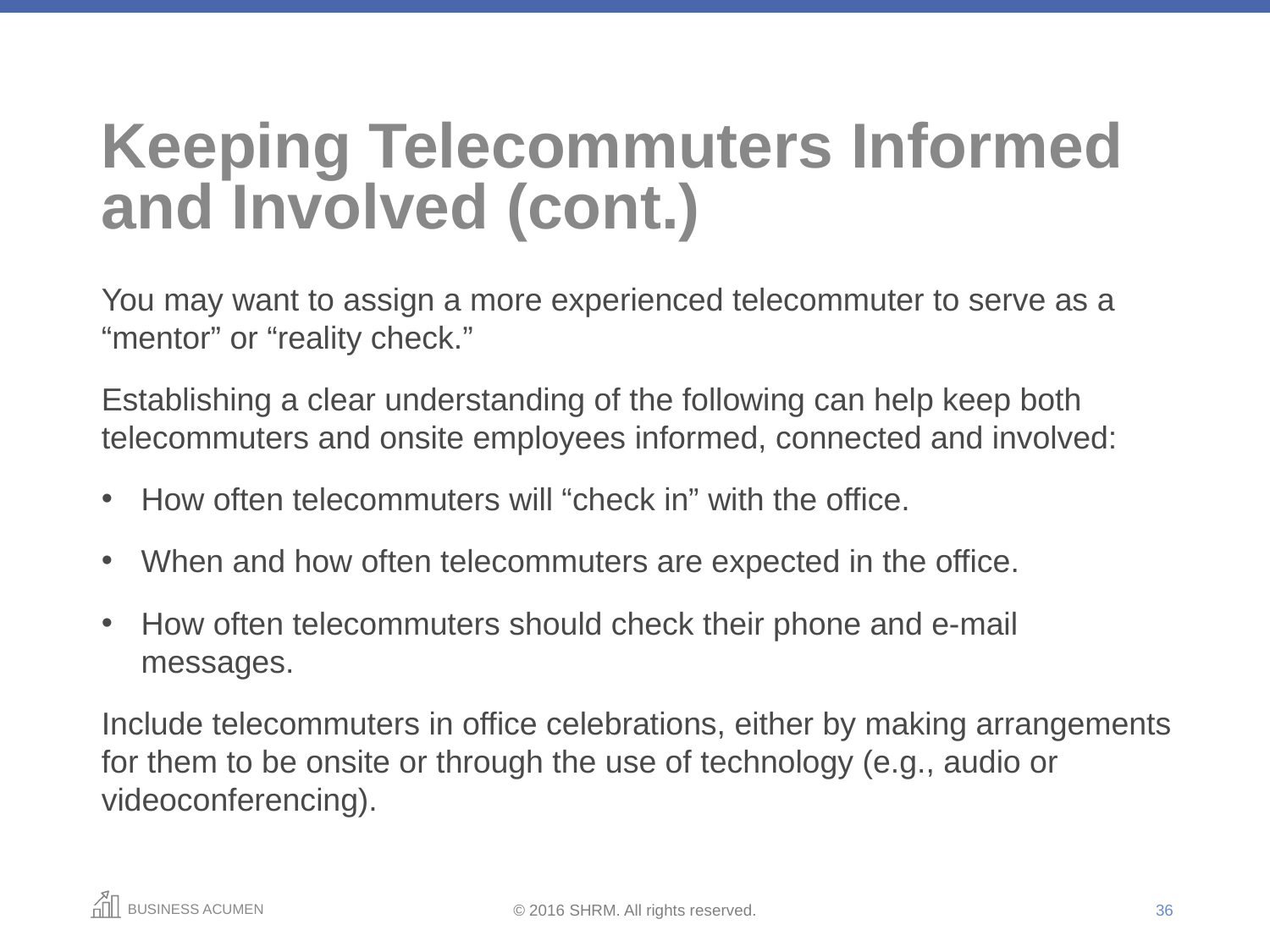

# Keeping Telecommuters Informed and Involved (cont.)
You may want to assign a more experienced telecommuter to serve as a “mentor” or “reality check.”
Establishing a clear understanding of the following can help keep both telecommuters and onsite employees informed, connected and involved:
How often telecommuters will “check in” with the office.
When and how often telecommuters are expected in the office.
How often telecommuters should check their phone and e-mail messages.
Include telecommuters in office celebrations, either by making arrangements for them to be onsite or through the use of technology (e.g., audio or videoconferencing).

36